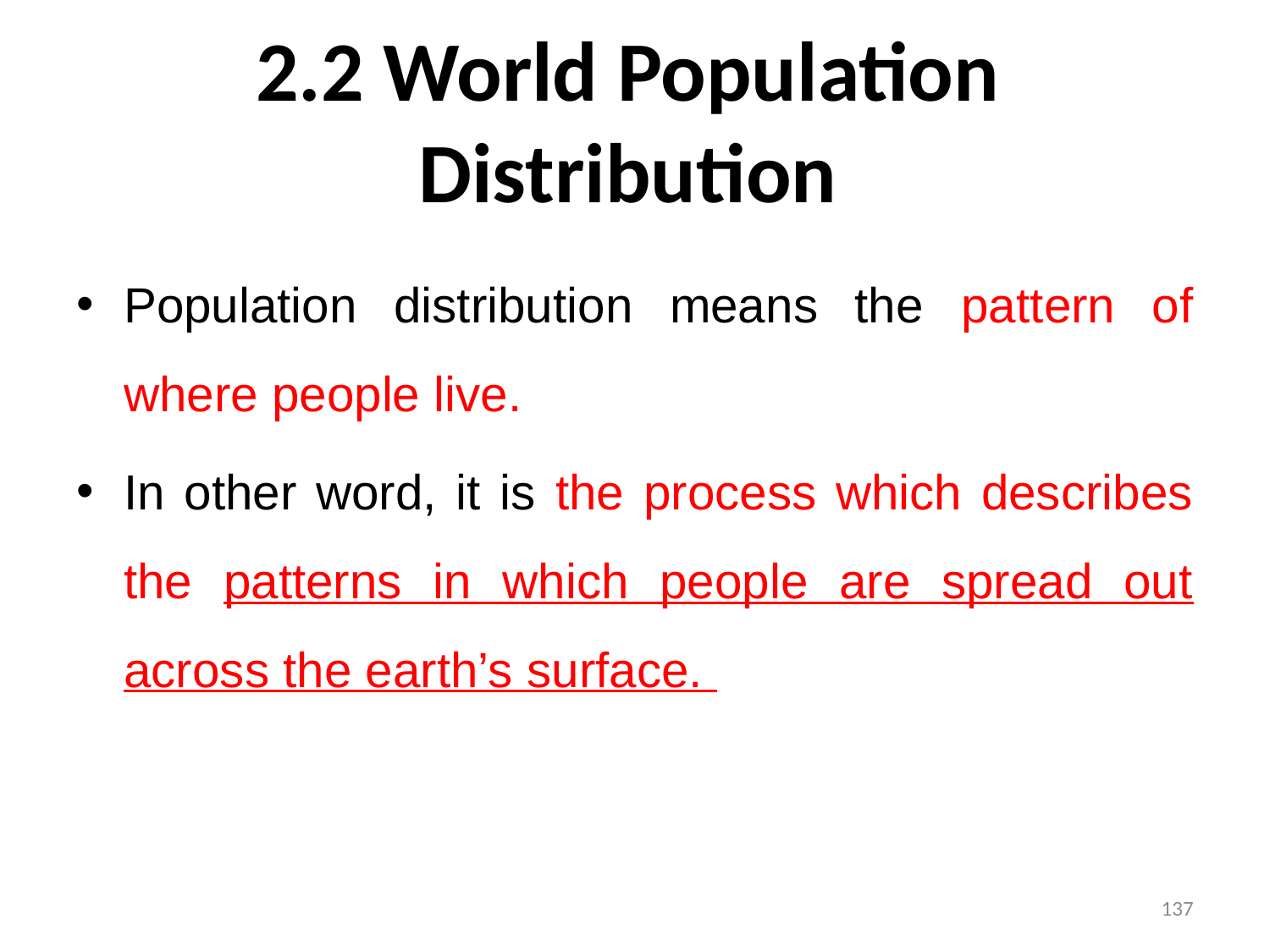

# 2.2 World Population Distribution

Population distribution means the pattern of where people live.
In other word, it is the process which describes the patterns in which people are spread out across the earth’s surface.

137